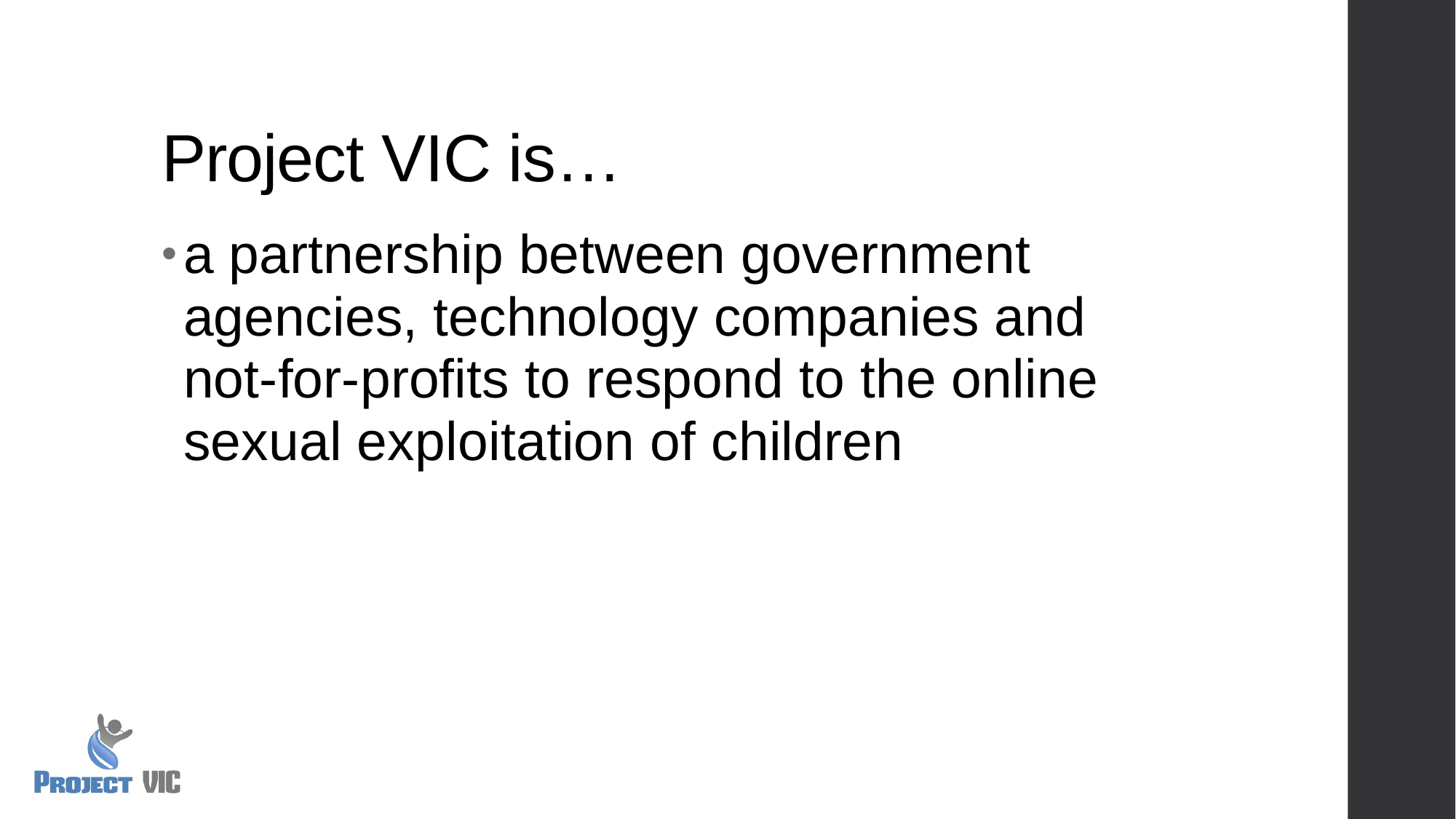

# Project VIC is…
a partnership between government agencies, technology companies and not-for-profits to respond to the online sexual exploitation of children